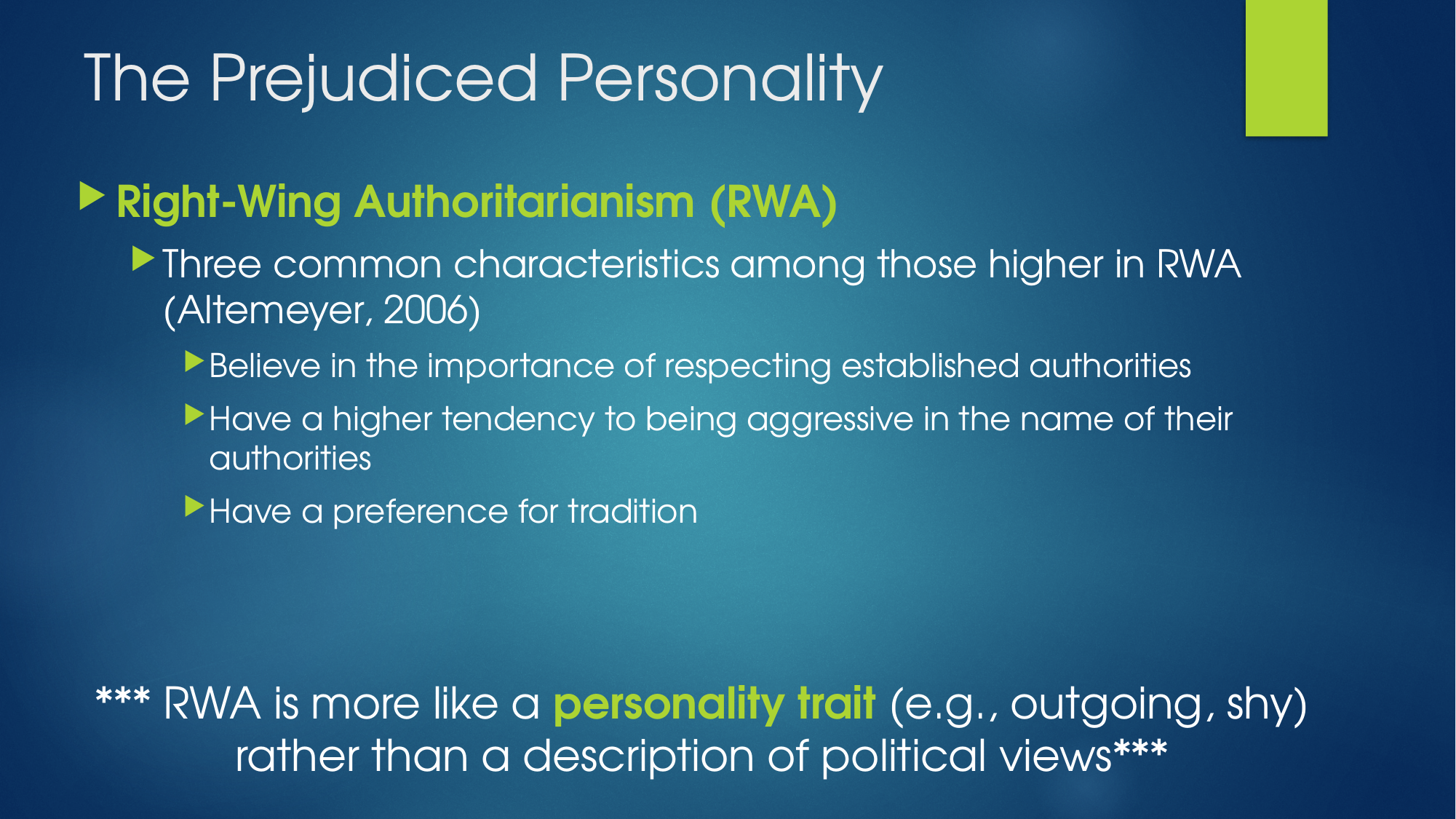

# The Prejudiced Personality
Right-Wing Authoritarianism (RWA)
Three common characteristics among those higher in RWA (Altemeyer, 2006)
Believe in the importance of respecting established authorities
Have a higher tendency to being aggressive in the name of their authorities
Have a preference for tradition

*** RWA is more like a personality trait (e.g., outgoing, shy) rather than a description of political views***